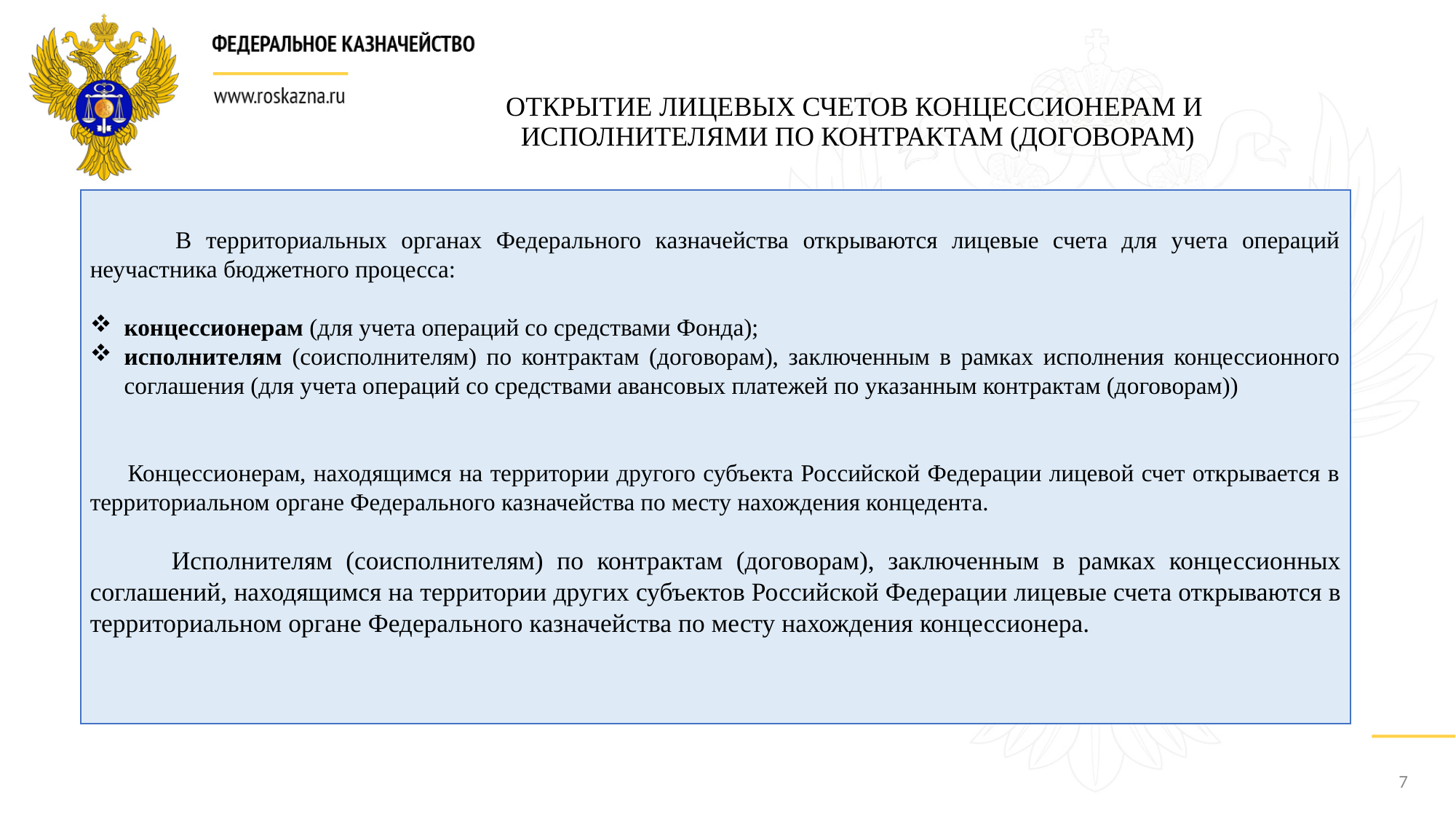

ОТКРЫТИЕ ЛИЦЕВЫХ СЧЕТОВ КОНЦЕССИОНЕРАМ И
ИСПОЛНИТЕЛЯМИ ПО КОНТРАКТАМ (ДОГОВОРАМ)
      В территориальных органах Федерального казначейства открываются лицевые счета для учета операций неучастника бюджетного процесса:

концессионерам (для учета операций со средствами Фонда);
исполнителям (соисполнителям) по контрактам (договорам), заключенным в рамках исполнения концессионного соглашения (для учета операций со средствами авансовых платежей по указанным контрактам (договорам))

     Концессионерам, находящимся на территории другого субъекта Российской Федерации лицевой счет открывается в территориальном органе Федерального казначейства по месту нахождения концедента.

      Исполнителям (соисполнителям) по контрактам (договорам), заключенным в рамках концессионных соглашений, находящимся на территории других субъектов Российской Федерации лицевые счета открываются в территориальном органе Федерального казначейства по месту нахождения концессионера.

7